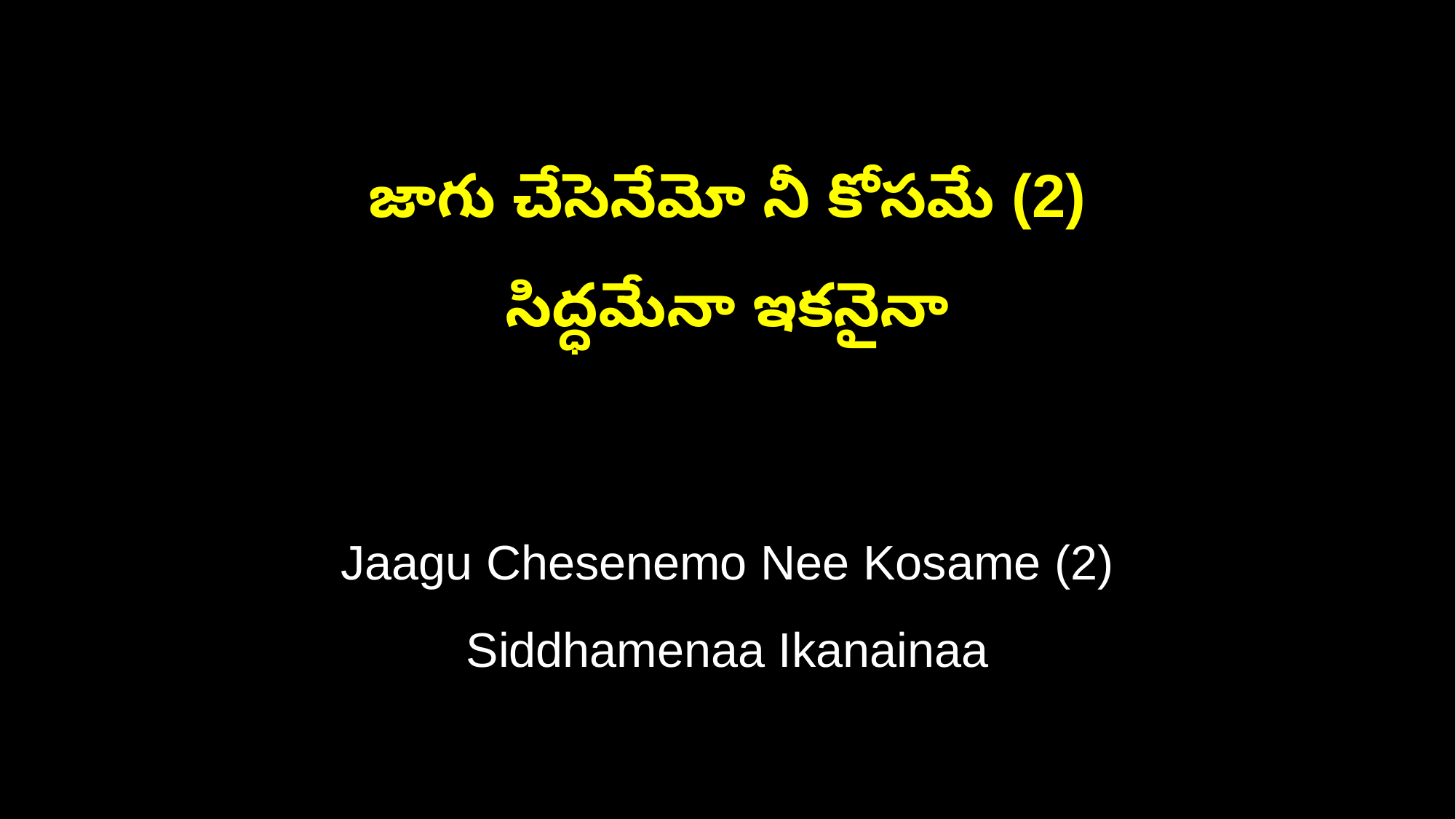

జాగు చేసెనేమో నీ కోసమే (2)
సిద్ధమేనా ఇకనైనా
Jaagu Chesenemo Nee Kosame (2)
Siddhamenaa Ikanainaa